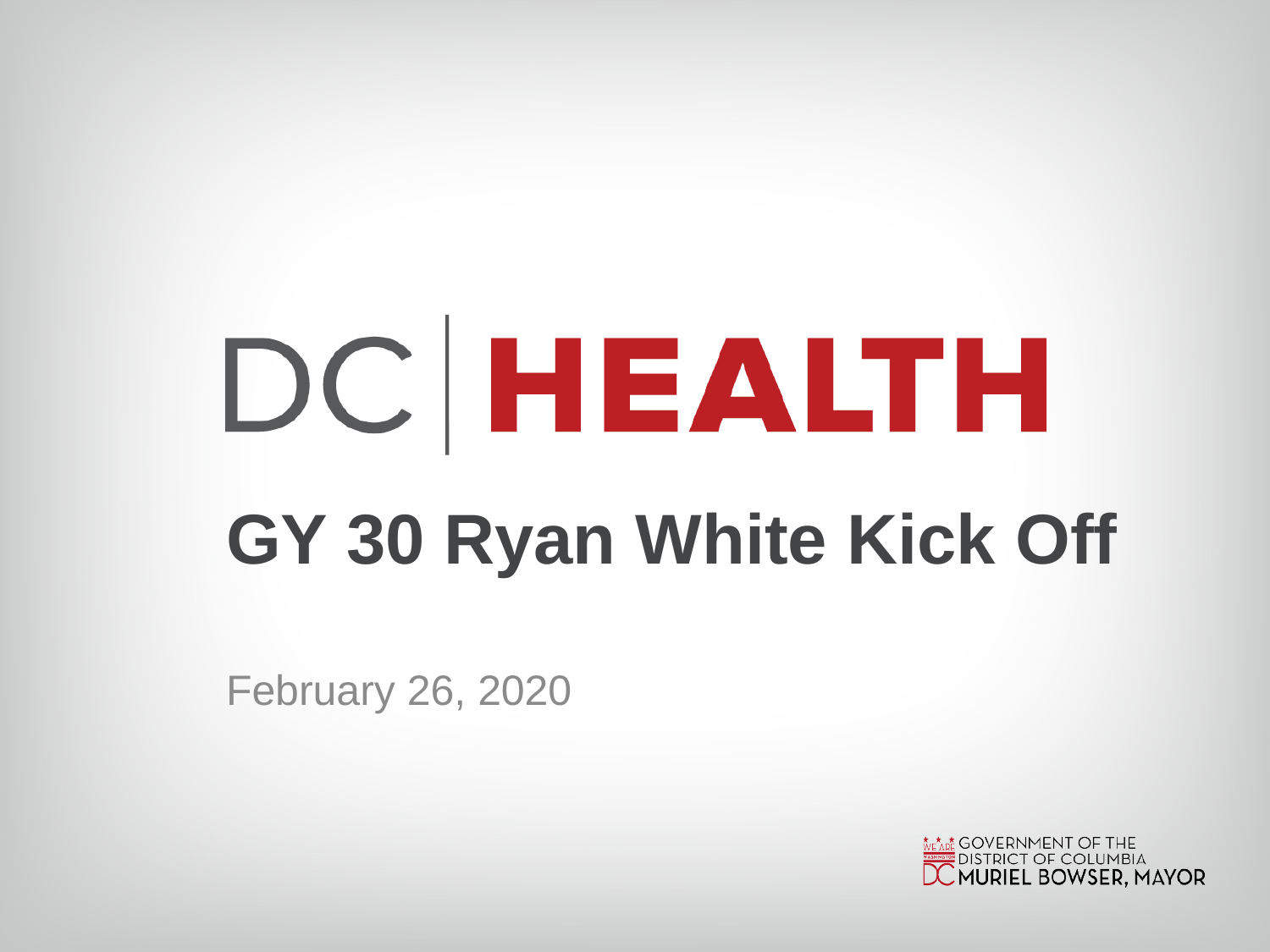

# GY 30 Ryan White Kick Off
February 26, 2020